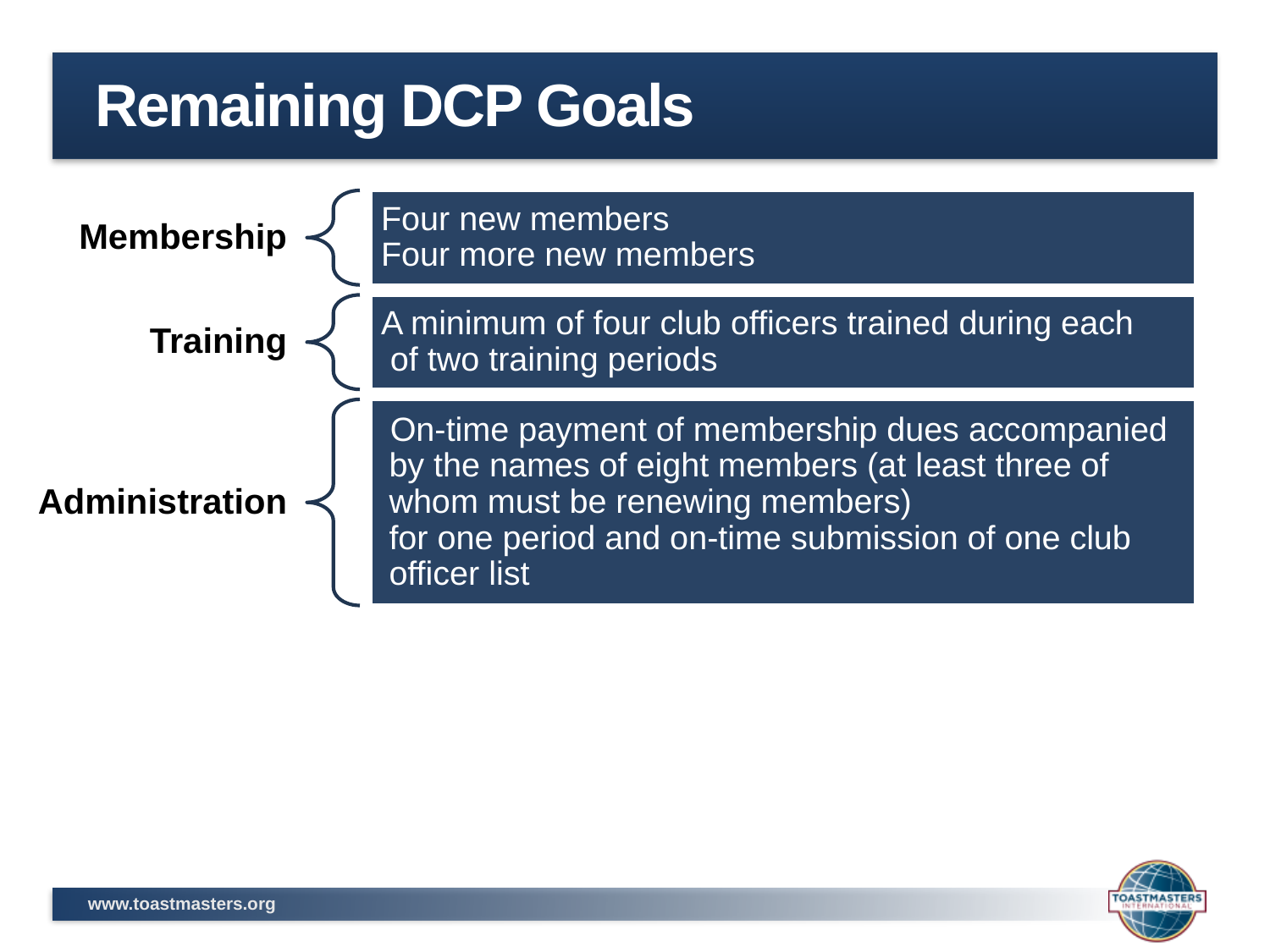

# Remaining DCP Goals

Four new members
Four more new members
Membership

A minimum of four club officers trained during each
 of two training periods
Training

 On-time payment of membership dues accompanied by the names of eight members (at least three of whom must be renewing members)
for one period and on-time submission of one club officer list
Administration